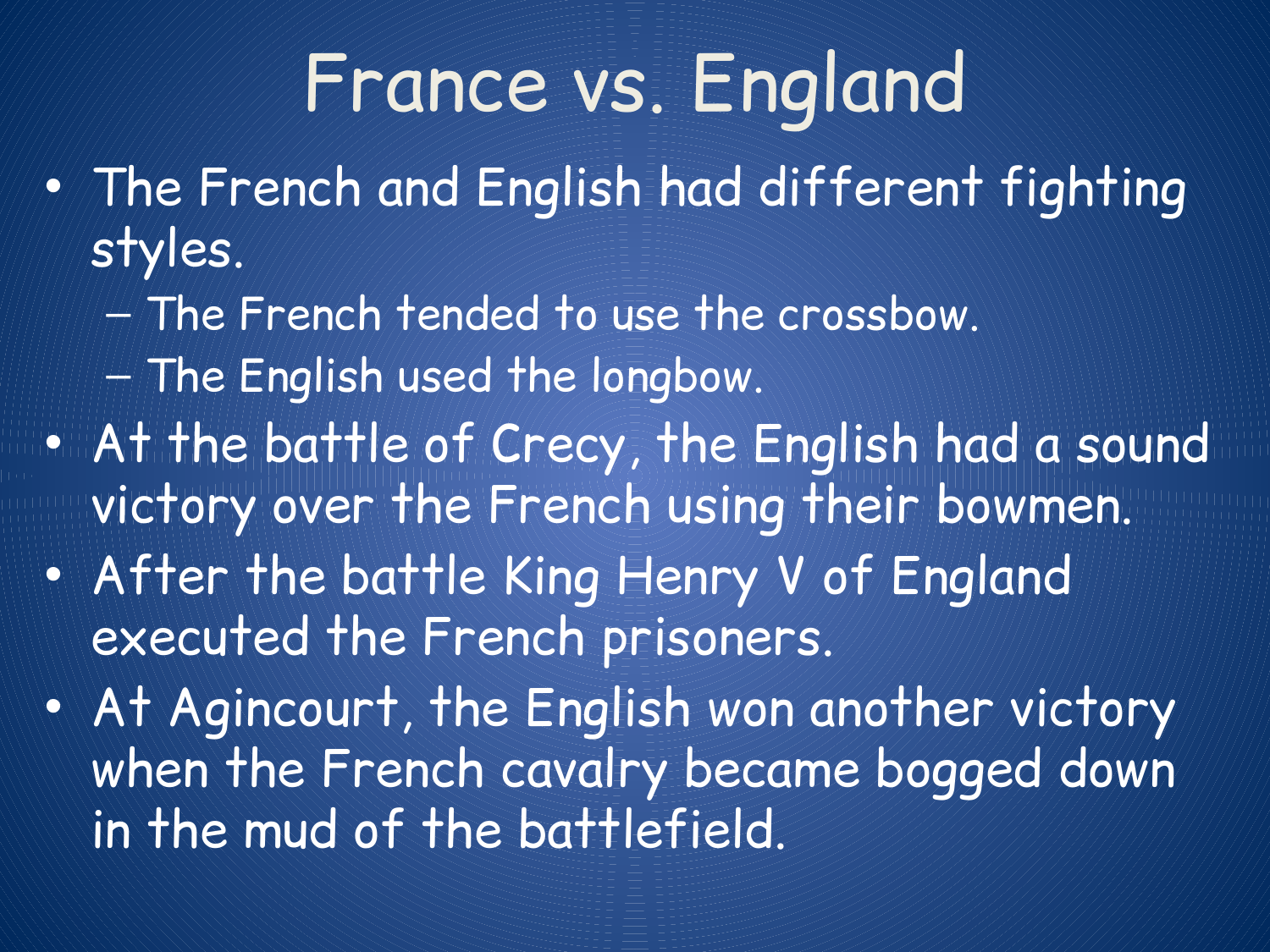

# France vs. England
The French and English had different fighting styles.
The French tended to use the crossbow.
The English used the longbow.
At the battle of Crecy, the English had a sound victory over the French using their bowmen.
After the battle King Henry V of England executed the French prisoners.
At Agincourt, the English won another victory when the French cavalry became bogged down in the mud of the battlefield.